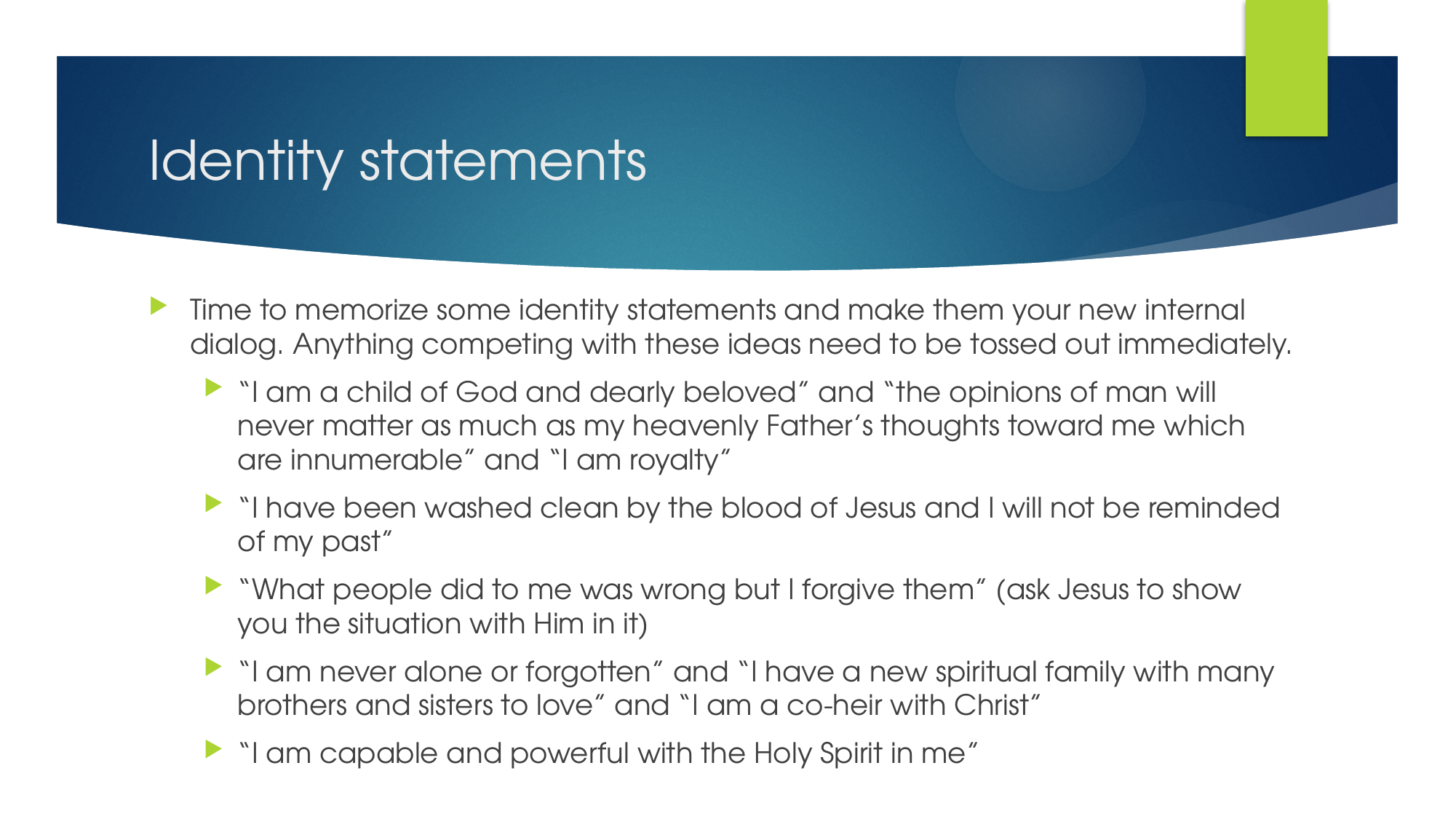

# Identity statements
Time to memorize some identity statements and make them your new internal dialog. Anything competing with these ideas need to be tossed out immediately.
“I am a child of God and dearly beloved” and “the opinions of man will never matter as much as my heavenly Father’s thoughts toward me which are innumerable” and “I am royalty”
“I have been washed clean by the blood of Jesus and I will not be reminded of my past”
“What people did to me was wrong but I forgive them” (ask Jesus to show you the situation with Him in it)
“I am never alone or forgotten” and “I have a new spiritual family with many brothers and sisters to love” and “I am a co-heir with Christ”
“I am capable and powerful with the Holy Spirit in me”